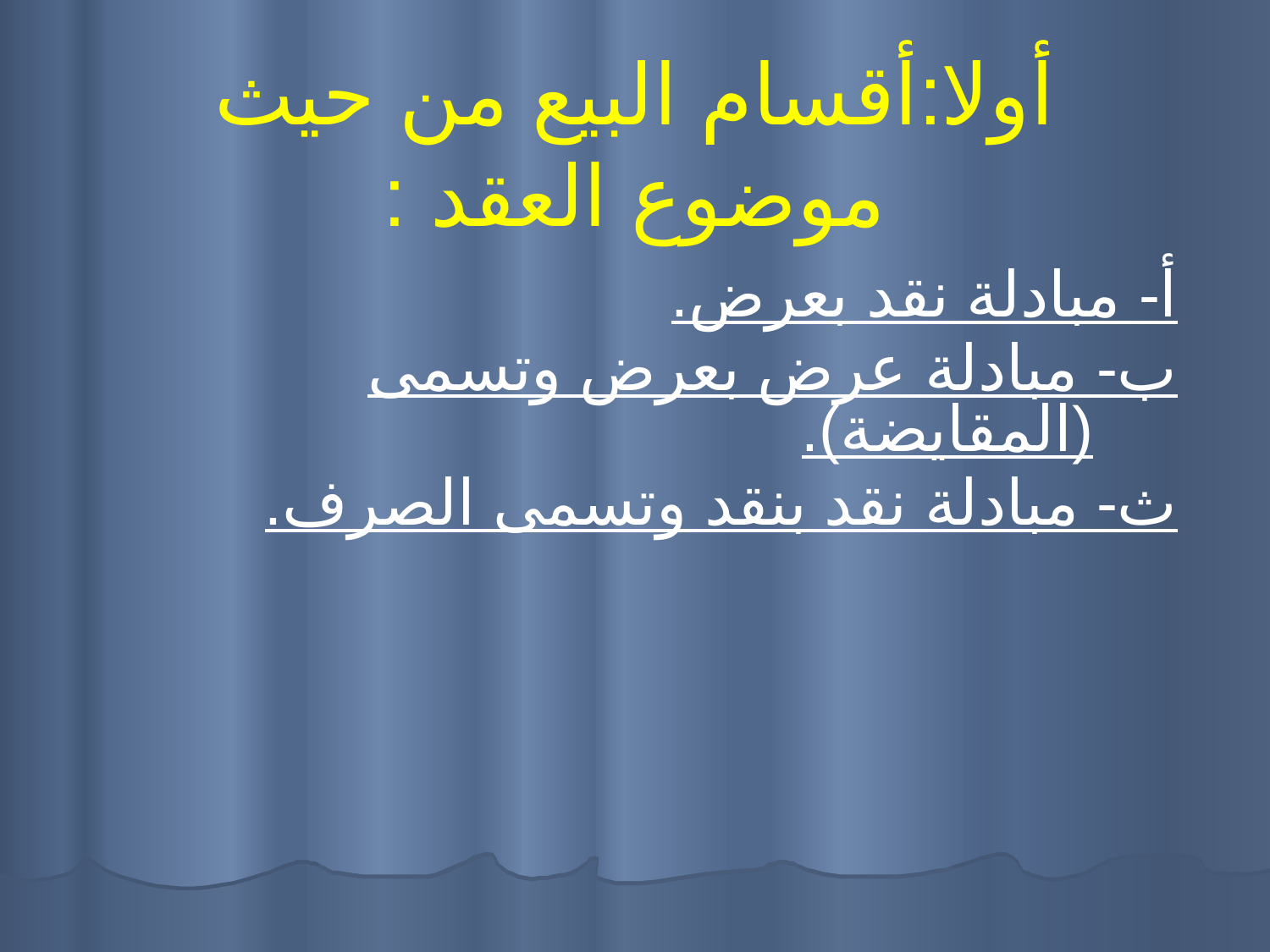

# أولا:أقسام البيع من حيث موضوع العقد :

أ- مبادلة نقد بعرض.
ب- مبادلة عرض بعرض وتسمى (المقايضة).
ث- مبادلة نقد بنقد وتسمى الصرف.